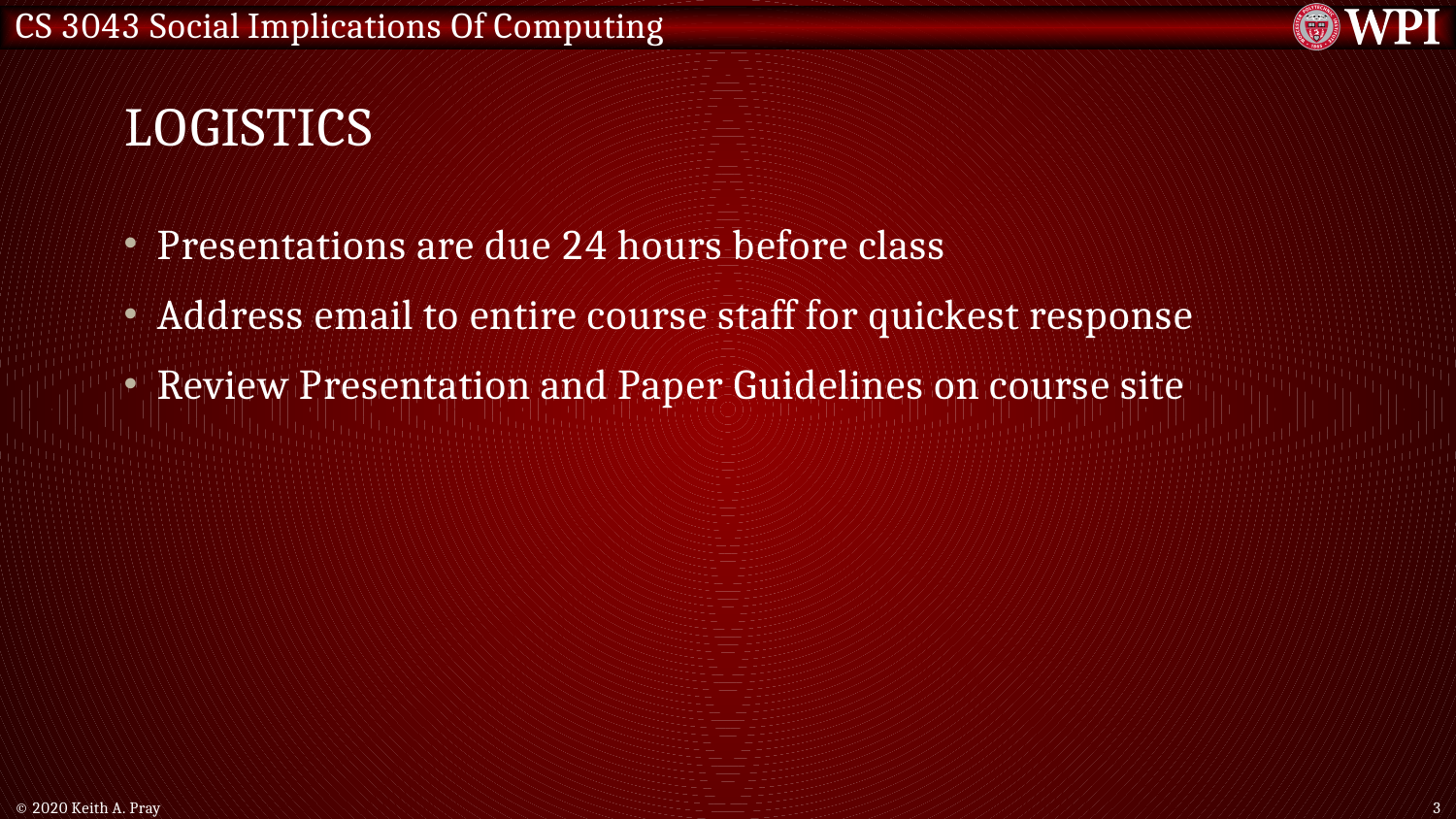

# Logistics
Presentations are due 24 hours before class
Address email to entire course staff for quickest response
Review Presentation and Paper Guidelines on course site
© 2020 Keith A. Pray
3